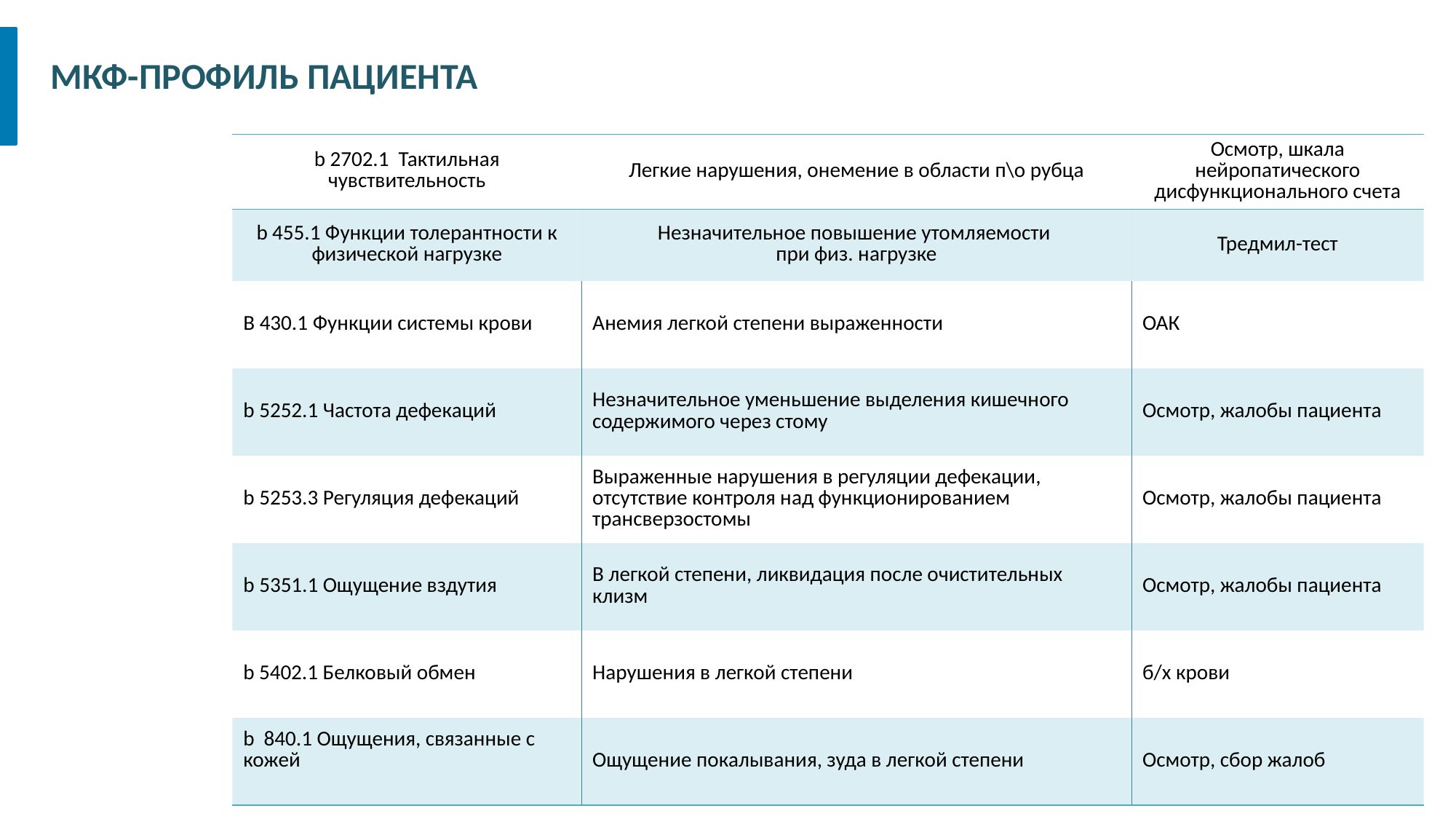

МКФ-ПРОФИЛЬ ПАЦИЕНТА
| b 2702.1 Тактильная чувствительность | Легкие нарушения, онемение в области п\о рубца | Осмотр, шкала нейропатического дисфункционального счета |
| --- | --- | --- |
| b 455.1 Функции толерантности к физической нагрузке | Незначительное повышение утомляемости при физ. нагрузке | Тредмил-тест |
| B 430.1 Функции системы крови | Анемия легкой степени выраженности | ОАК |
| b 5252.1 Частота дефекаций | Незначительное уменьшение выделения кишечного содержимого через стому | Осмотр, жалобы пациента |
| b 5253.3 Регуляция дефекаций | Выраженные нарушения в регуляции дефекации, отсутствие контроля над функционированием трансверзостомы | Осмотр, жалобы пациента |
| b 5351.1 Ощущение вздутия | В легкой степени, ликвидация после очистительных клизм | Осмотр, жалобы пациента |
| b 5402.1 Белковый обмен | Нарушения в легкой степени | б/х крови |
| b 840.1 Ощущения, связанные с кожей | Ощущение покалывания, зуда в легкой степени | Осмотр, сбор жалоб |